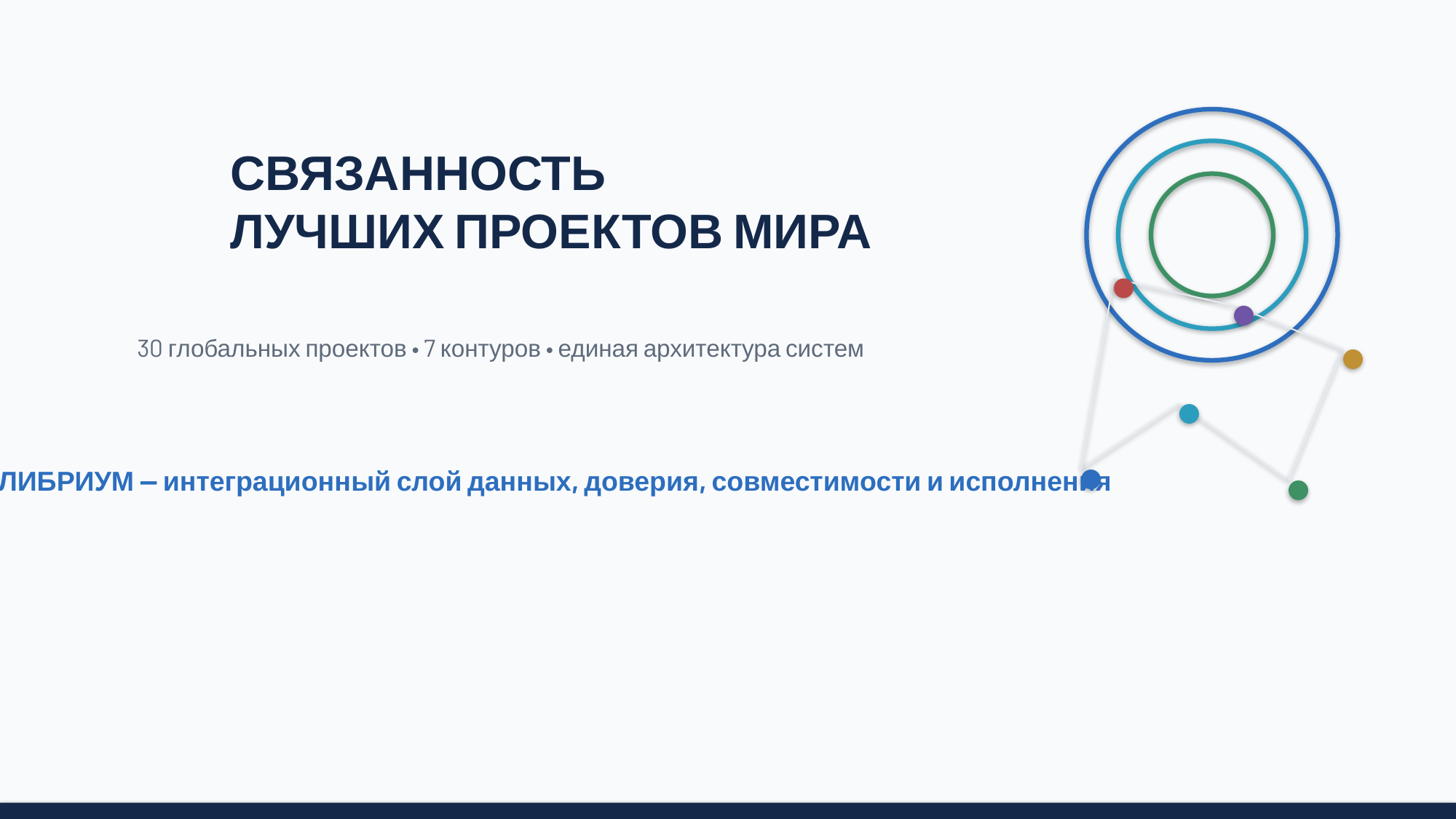

СВЯЗАННОСТЬ
ЛУЧШИХ ПРОЕКТОВ МИРА

30 глобальных проектов • 7 контуров • единая архитектура систем

ЭКВИЛИБРИУМ — интеграционный слой данных, доверия, совместимости и исполнения